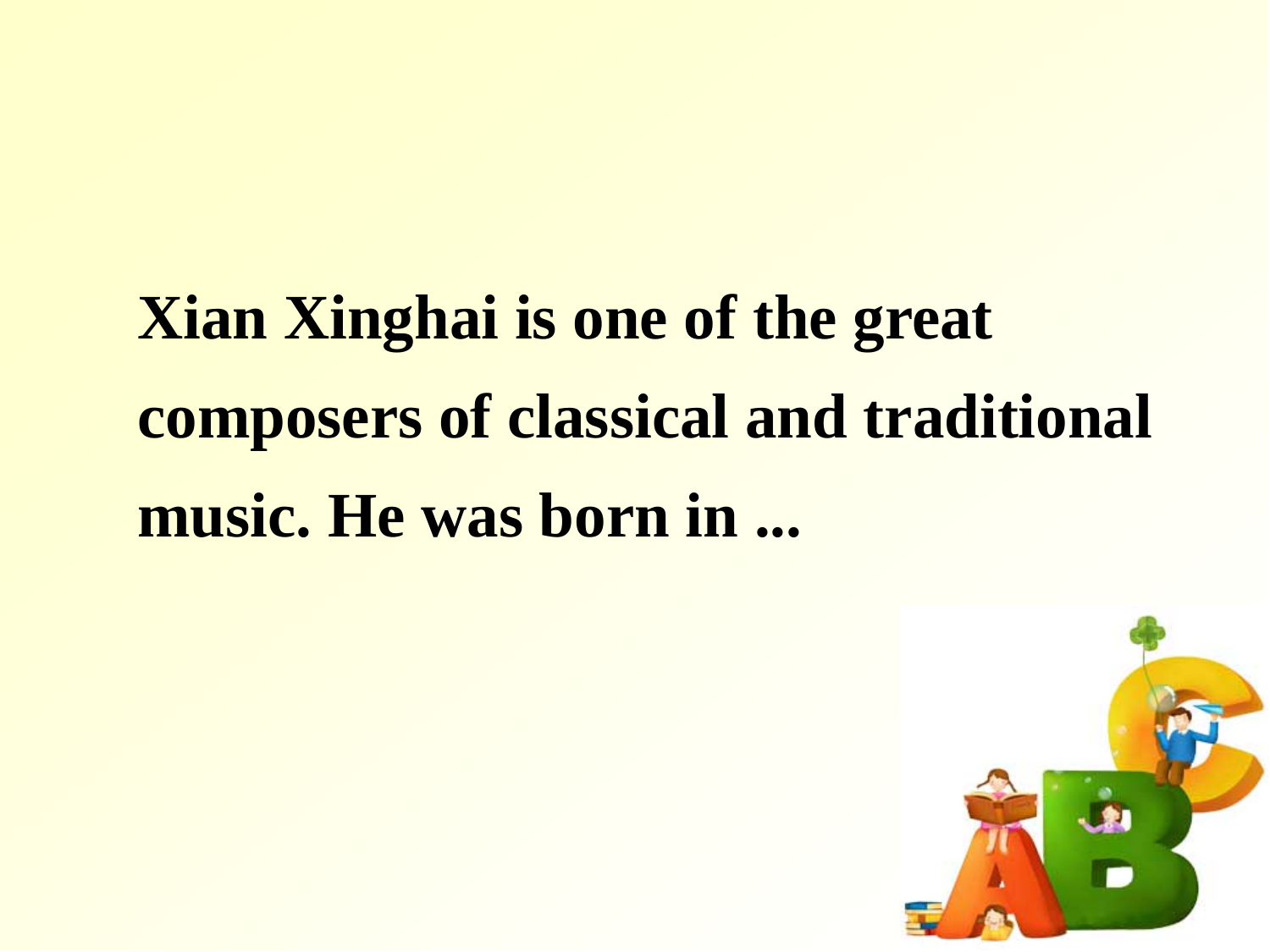

Xian Xinghai is one of the great composers of classical and traditional music. He was born in ...